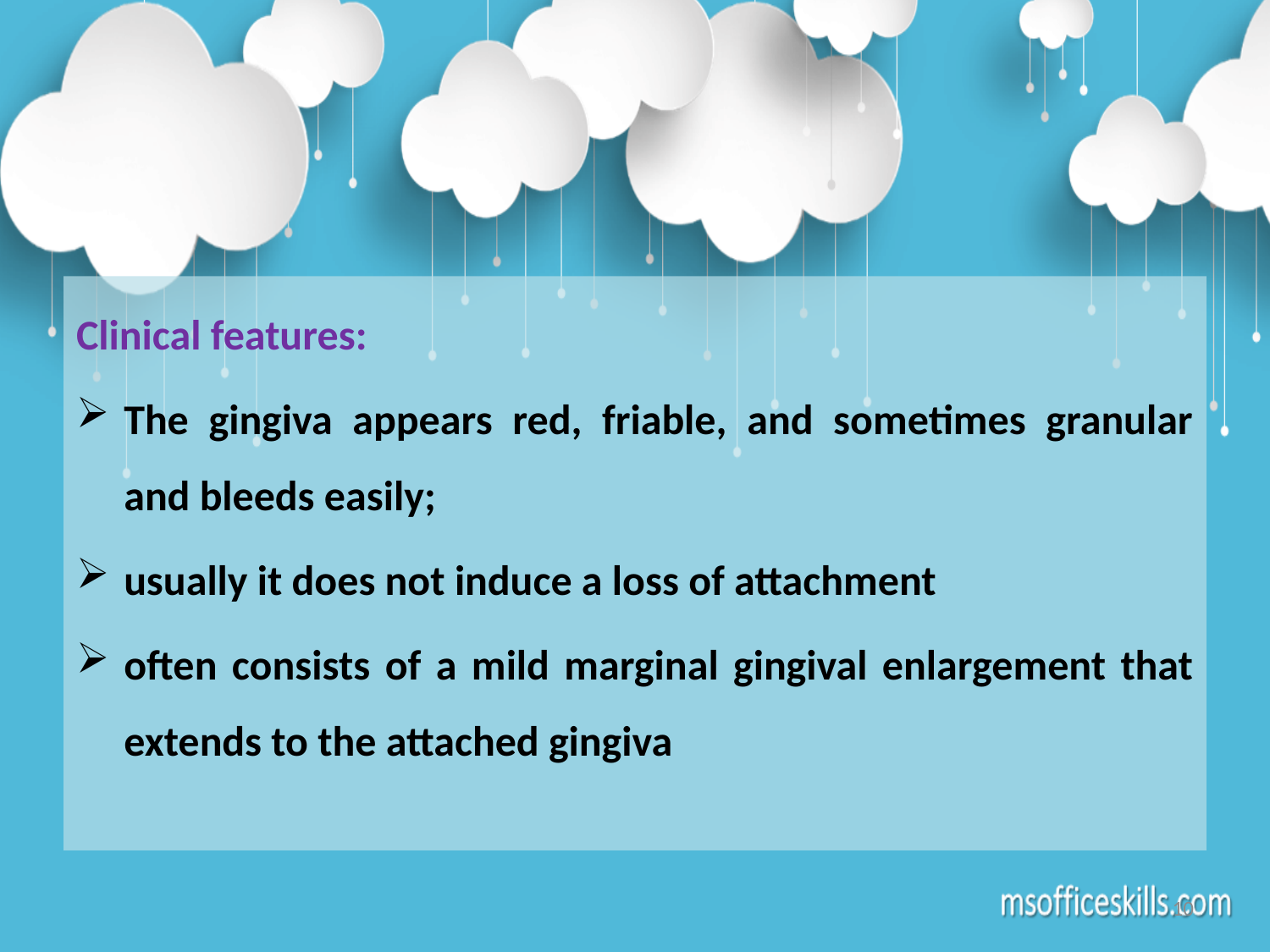

Clinical features:
The gingiva appears red, friable, and sometimes granular and bleeds easily;
usually it does not induce a loss of attachment
often consists of a mild marginal gingival enlargement that extends to the attached gingiva
10